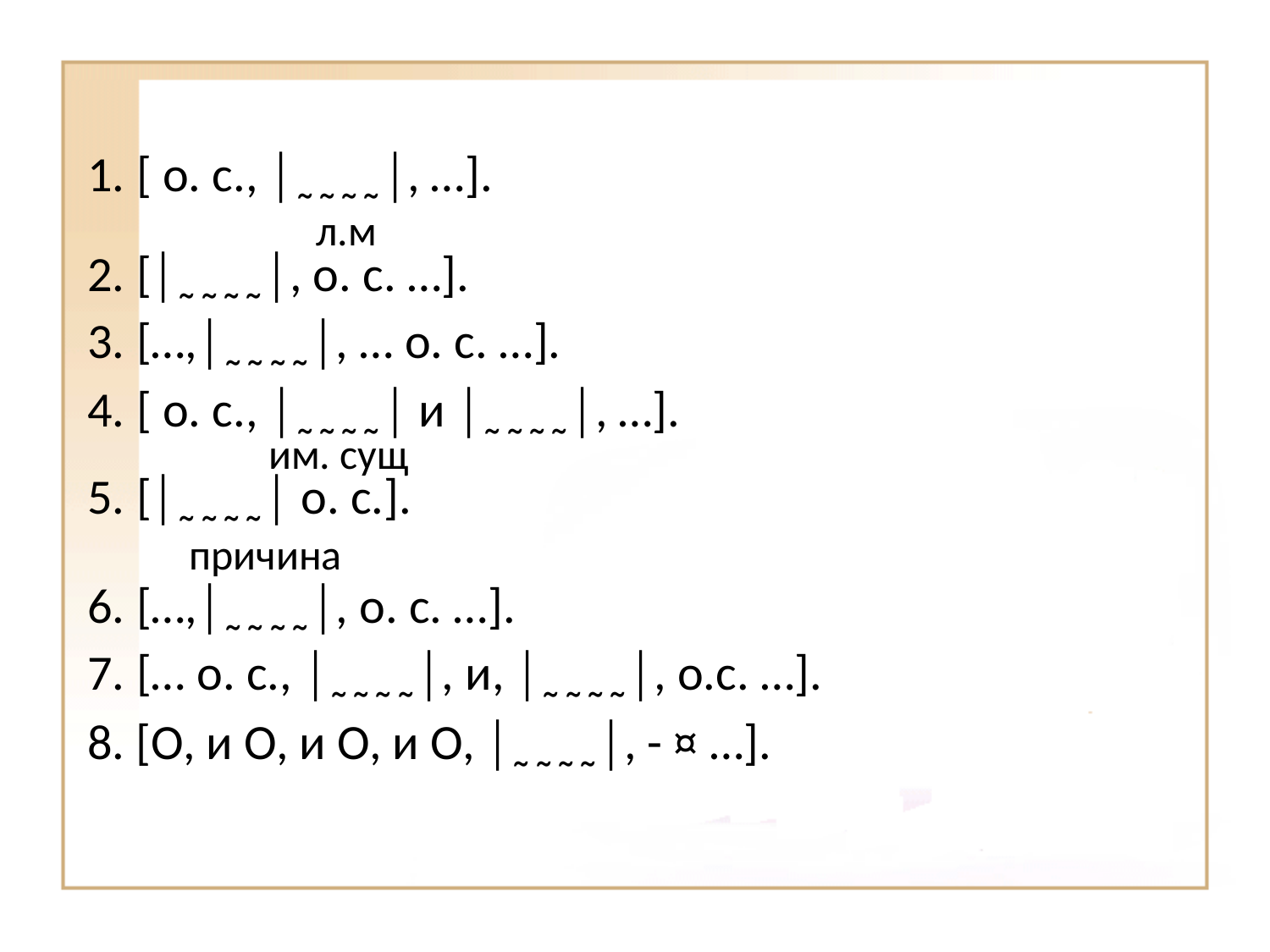

1. [ о. с., │˷˷˷˷│, …].
                  л.м
2. [│˷˷˷˷│, о. с. …].
3. […,│˷˷˷˷│, … о. с. …].
4. [ о. с., │˷˷˷˷│ и │˷˷˷˷│, …].
                   им. сущ
5. [│˷˷˷˷│ о. с.].
        причина
6. […,│˷˷˷˷│, о. с. …].
7. [… о. с., │˷˷˷˷│, и, │˷˷˷˷│, о.с. …].
8. [О, и О, и О, и О, │˷˷˷˷│, - ¤ …].